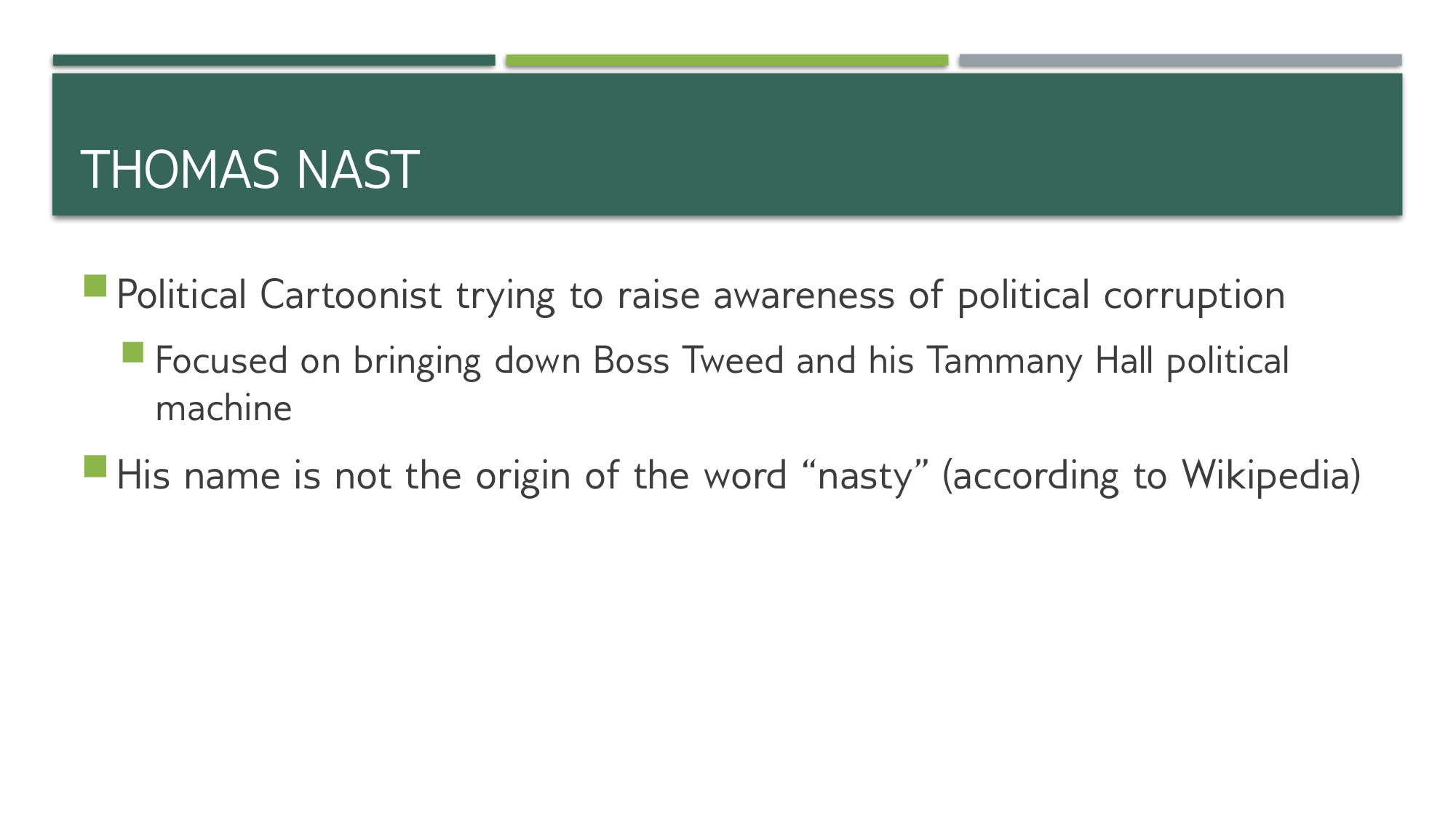

# Thomas Nast
Political Cartoonist trying to raise awareness of political corruption
Focused on bringing down Boss Tweed and his Tammany Hall political machine
His name is not the origin of the word “nasty” (according to Wikipedia)